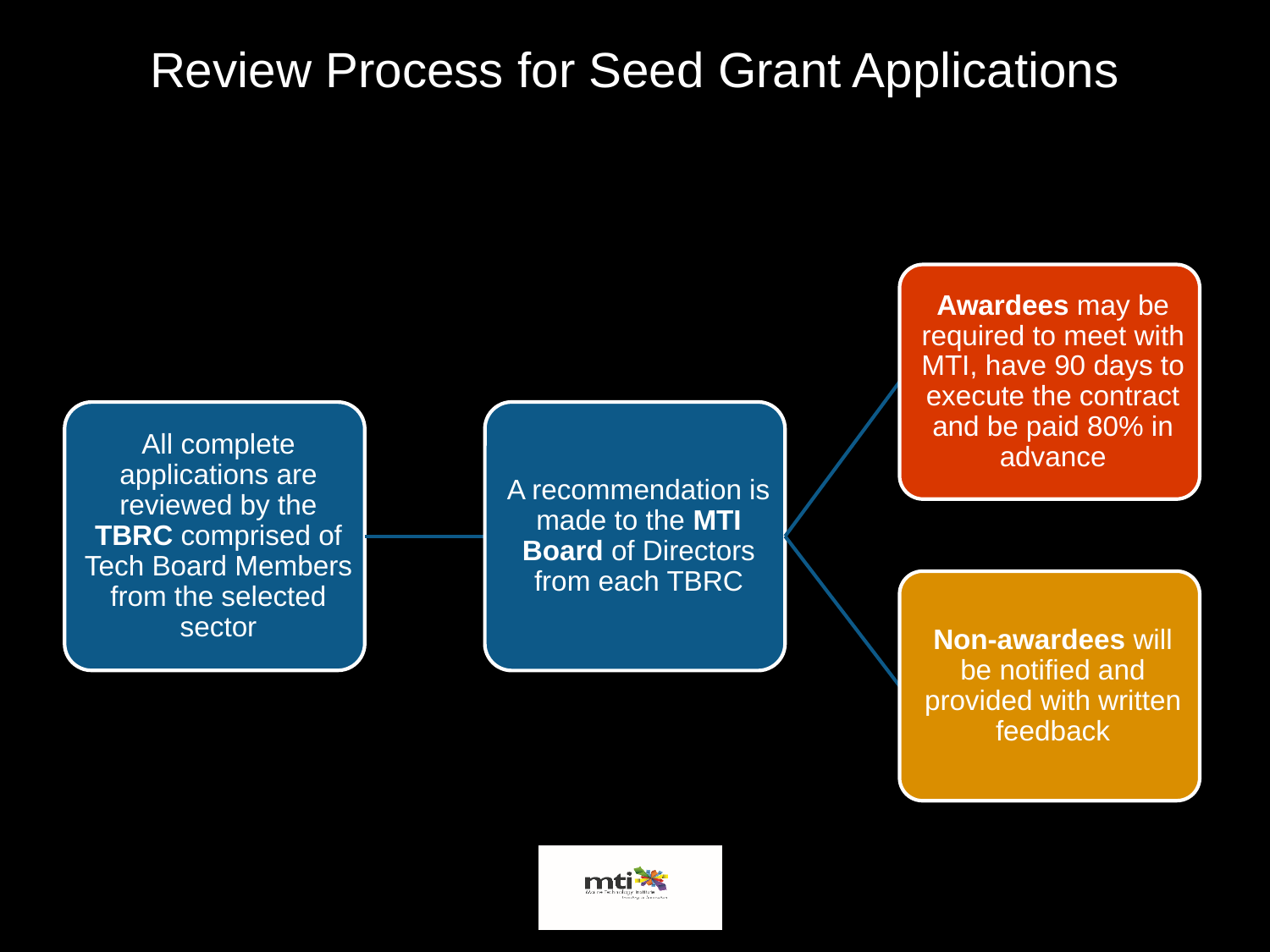

# Review Process for Seed Grant Applications
All complete applications are reviewed by the TBRC comprised of Tech Board Members from the selected sector

A recommendation is made to the MTI Board of Directors from each TBRC

Awardees may be required to meet with MTI, have 90 days to execute the contract and be paid 80% in advance

Non-awardees will be notified and provided with written feedback